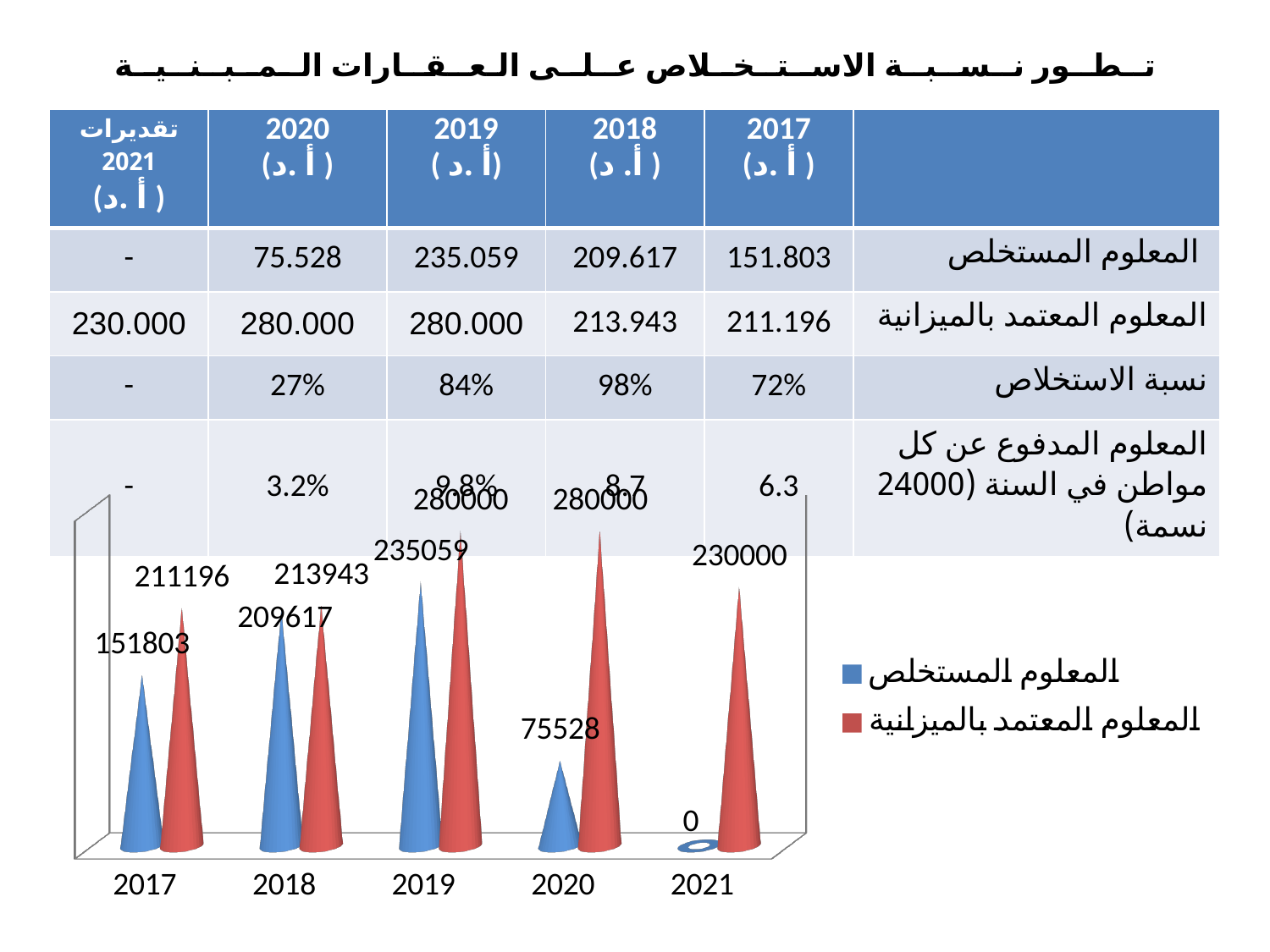

# تــطــور نــســبــة الاســتــخــلاص عــلــى الـعــقــارات الــمــبــنــيــة
| تقديرات 2021 (أ .د ) | 2020 (أ .د ) | 2019 ( أ .د) | 2018 (أ. د ) | 2017 (أ .د ) |  |
| --- | --- | --- | --- | --- | --- |
| - | 75.528 | 235.059 | 209.617 | 151.803 | المعلوم المستخلص |
| 230.000 | 280.000 | 280.000 | 213.943 | 211.196 | المعلوم المعتمد بالميزانية |
| - | 27% | 84% | 98% | 72% | نسبة الاستخلاص |
| - | 3.2% | 9.8% | 8.7 | 6.3 | المعلوم المدفوع عن كل مواطن في السنة (24000 نسمة) |

[unsupported chart]